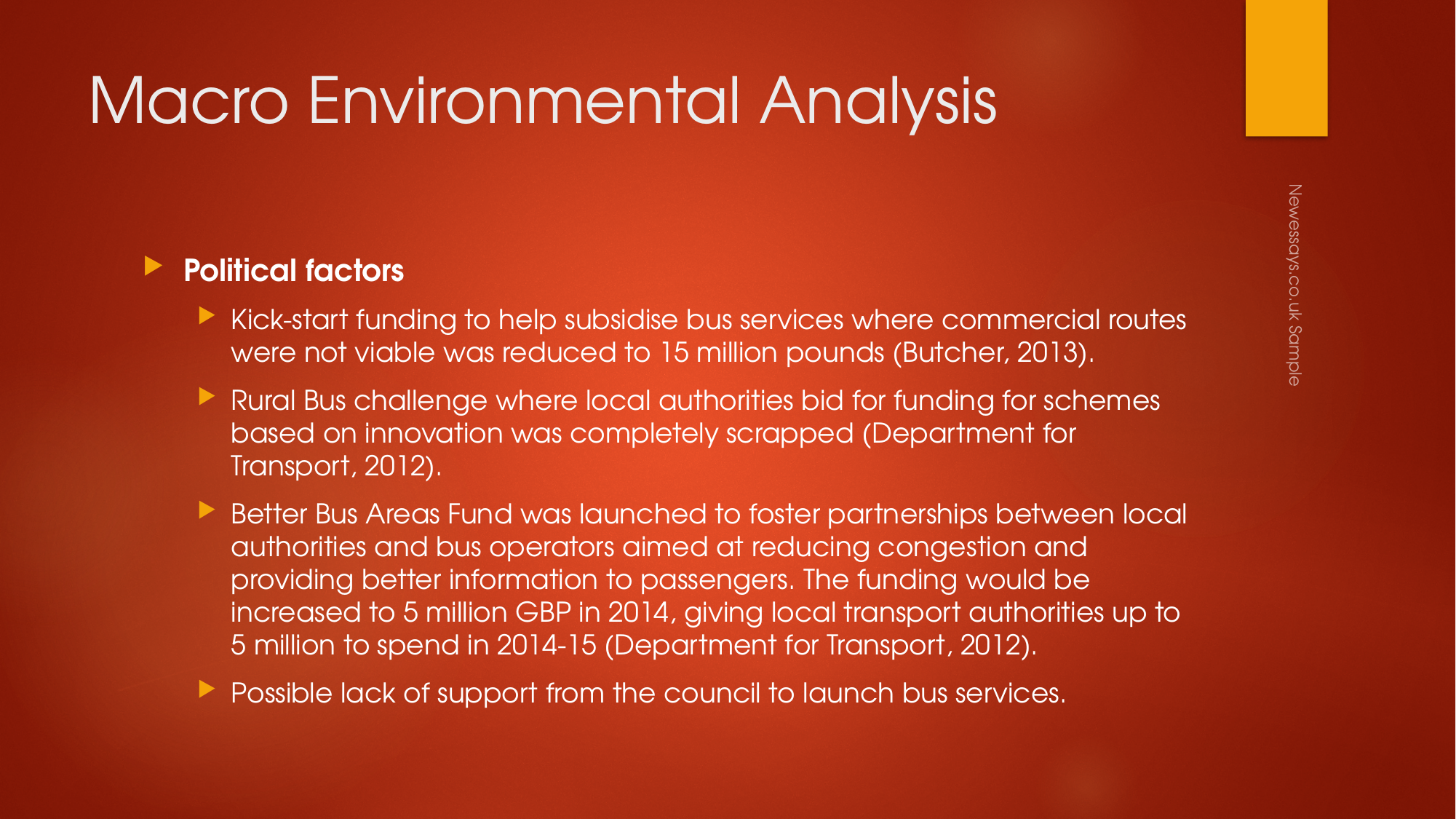

# Macro Environmental Analysis
Political factors
Kick-start funding to help subsidise bus services where commercial routes were not viable was reduced to 15 million pounds (Butcher, 2013).
Rural Bus challenge where local authorities bid for funding for schemes based on innovation was completely scrapped (Department for Transport, 2012).
Better Bus Areas Fund was launched to foster partnerships between local authorities and bus operators aimed at reducing congestion and providing better information to passengers. The funding would be increased to 5 million GBP in 2014, giving local transport authorities up to 5 million to spend in 2014-15 (Department for Transport, 2012).
Possible lack of support from the council to launch bus services.
Newessays.co.uk Sample